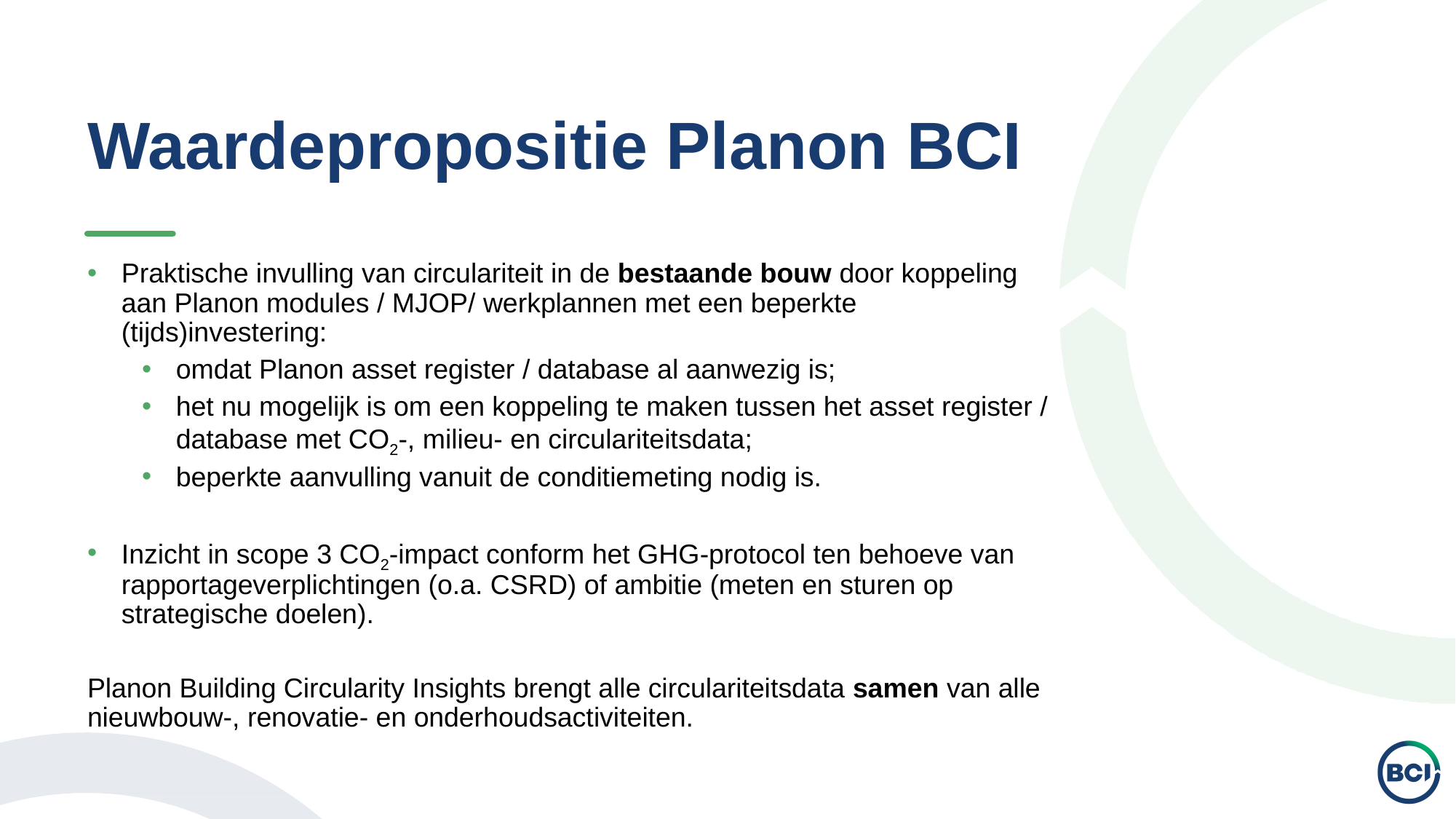

# Waardepropositie Planon BCI
Praktische invulling van circulariteit in de bestaande bouw door koppeling aan Planon modules / MJOP/ werkplannen met een beperkte (tijds)investering:
omdat Planon asset register / database al aanwezig is;
het nu mogelijk is om een koppeling te maken tussen het asset register / database met CO2-, milieu- en circulariteitsdata;
beperkte aanvulling vanuit de conditiemeting nodig is.
Inzicht in scope 3 CO2-impact conform het GHG-protocol ten behoeve van rapportageverplichtingen (o.a. CSRD) of ambitie (meten en sturen op strategische doelen).
Planon Building Circularity Insights brengt alle circulariteitsdata samen van alle  nieuwbouw-, renovatie- en onderhoudsactiviteiten.